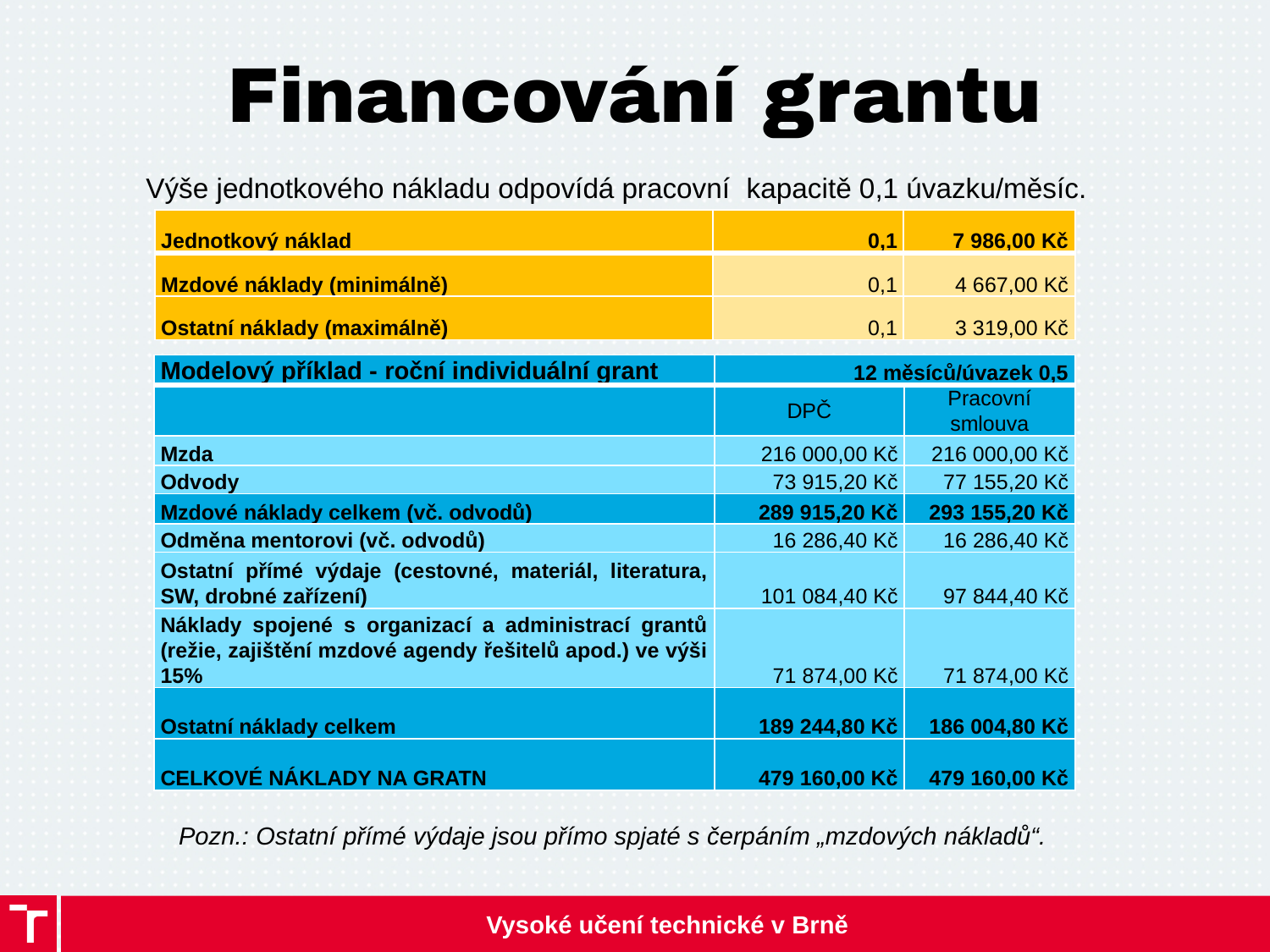

# Financování grantu
Výše jednotkového nákladu odpovídá pracovní kapacitě 0,1 úvazku/měsíc.

Pozn.: Ostatní přímé výdaje jsou přímo spjaté s čerpáním „mzdových nákladů“.

| Jednotkový náklad | 0,1 | 7 986,00 Kč |
| --- | --- | --- |
| Mzdové náklady (minimálně) | 0,1 | 4 667,00 Kč |
| Ostatní náklady (maximálně) | 0,1 | 3 319,00 Kč |
| Modelový příklad - roční individuální grant | 12 měsíců/úvazek 0,5 |  |
| --- | --- | --- |
|  | DPČ | Pracovní smlouva |
| Mzda | 216 000,00 Kč | 216 000,00 Kč |
| Odvody | 73 915,20 Kč | 77 155,20 Kč |
| Mzdové náklady celkem (vč. odvodů) | 289 915,20 Kč | 293 155,20 Kč |
| Odměna mentorovi (vč. odvodů) | 16 286,40 Kč | 16 286,40 Kč |
| Ostatní přímé výdaje (cestovné, materiál, literatura, SW, drobné zařízení) | 101 084,40 Kč | 97 844,40 Kč |
| Náklady spojené s organizací a administrací grantů (režie, zajištění mzdové agendy řešitelů apod.) ve výši 15% | 71 874,00 Kč | 71 874,00 Kč |
| Ostatní náklady celkem | 189 244,80 Kč | 186 004,80 Kč |
| CELKOVÉ NÁKLADY NA GRATN | 479 160,00 Kč | 479 160,00 Kč |